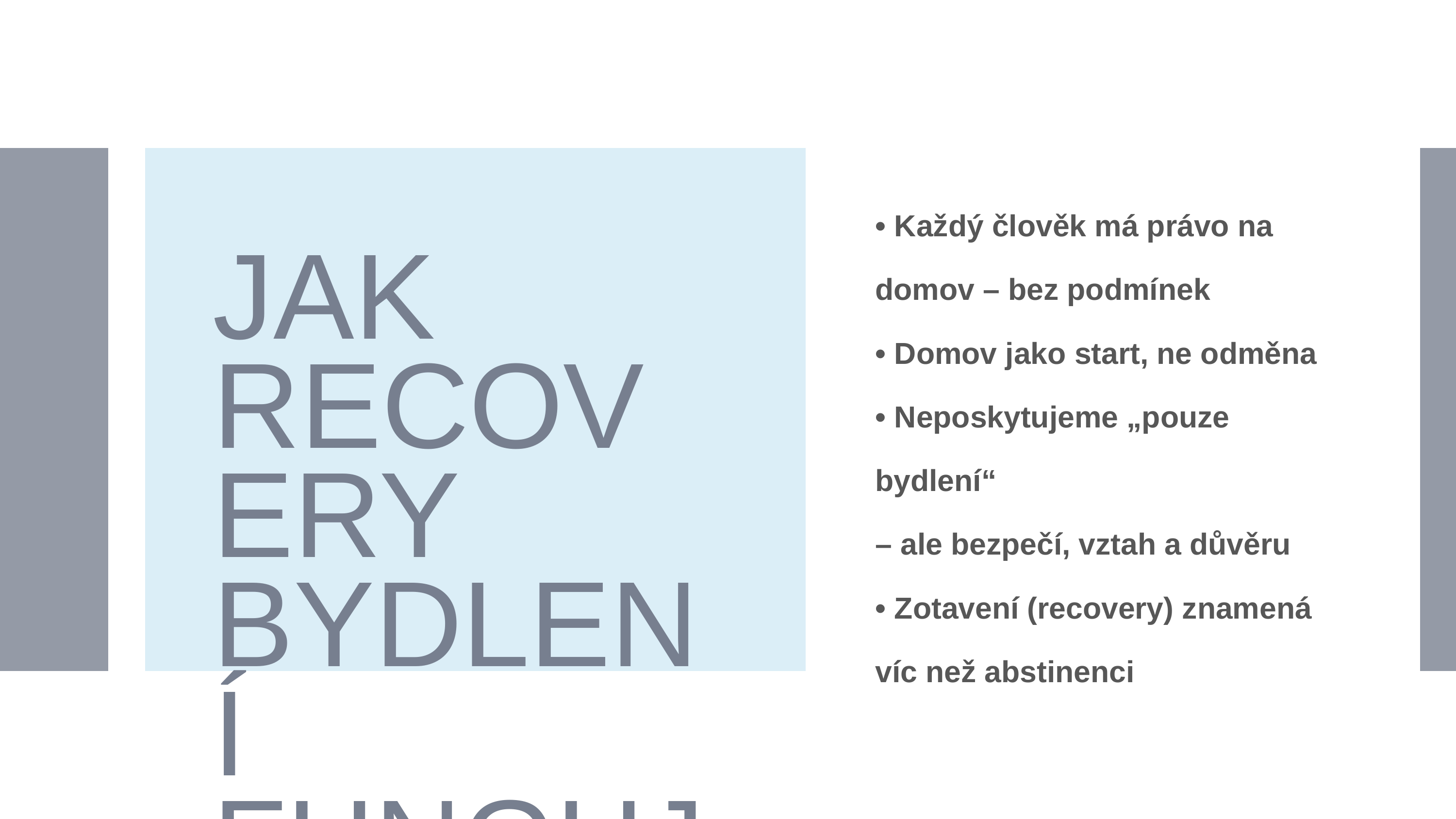

• Každý člověk má právo na domov – bez podmínek
• Domov jako start, ne odměna
• Neposkytujeme „pouze bydlení“
– ale bezpečí, vztah a důvěru
• Zotavení (recovery) znamená víc než abstinenci
JAK RECOVERY BYDLENÍ FUNGUJE